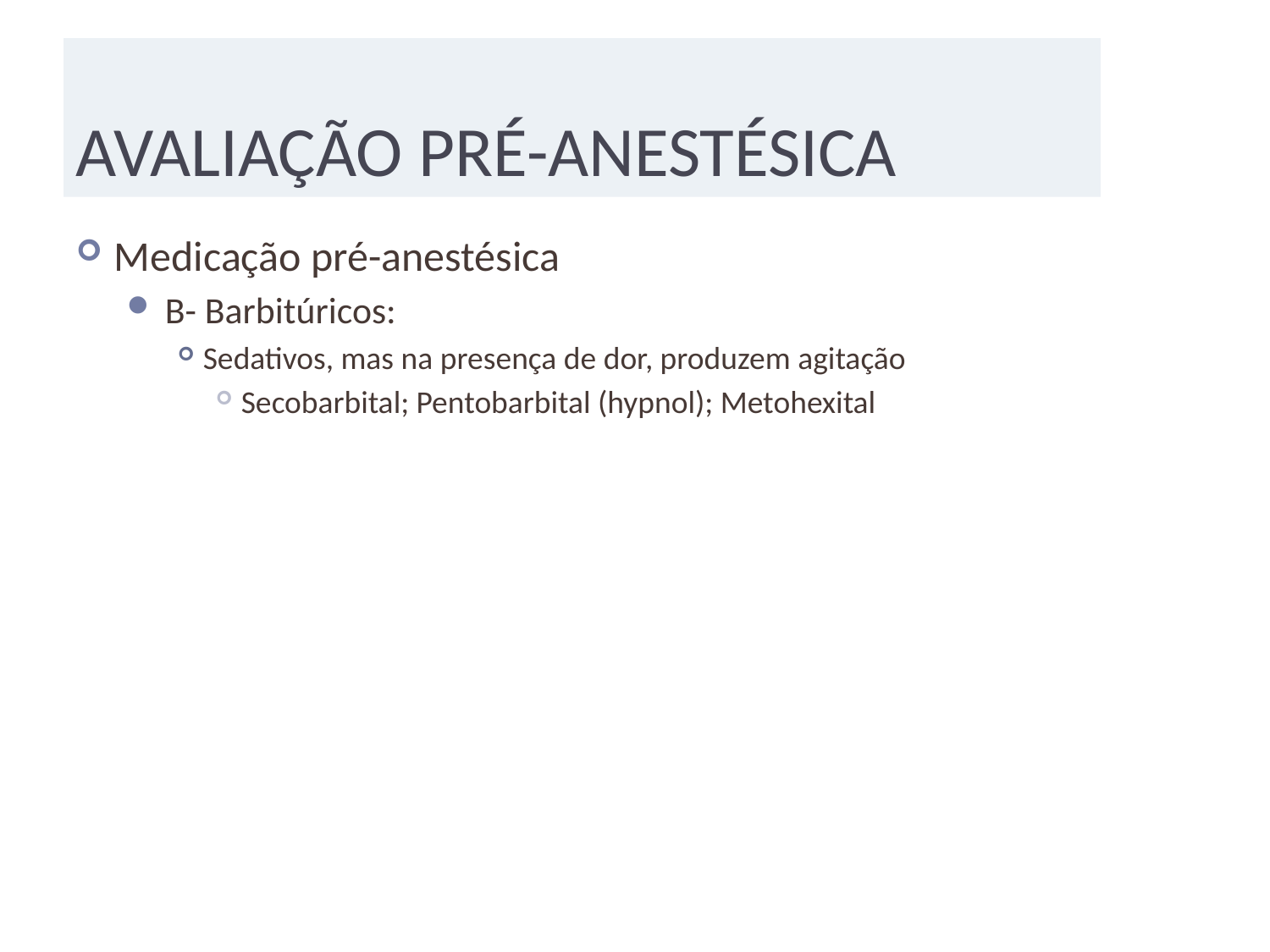

# AVALIAÇÃO PRÉ-ANESTÉSICA
Medicação pré-anestésica
B- Barbitúricos:
Sedativos, mas na presença de dor, produzem agitação
Secobarbital; Pentobarbital (hypnol); Metohexital